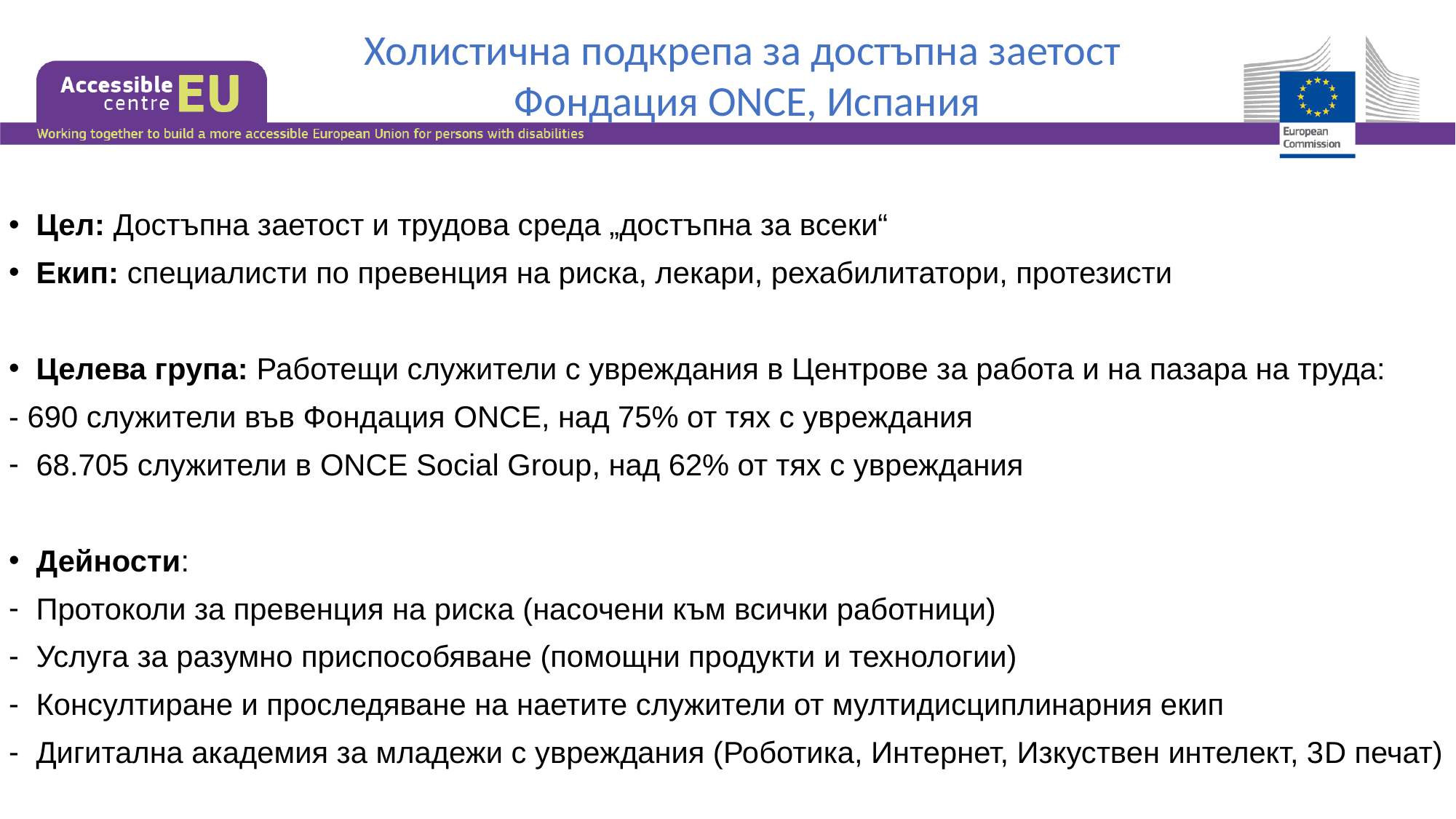

Холистична подкрепа за достъпна заетост
Фондация ONCE, Испания
Цел: Достъпна заетост и трудова среда „достъпна за всеки“
Екип: специалисти по превенция на риска, лекари, рехабилитатори, протезисти

Целева група: Работещи служители с увреждания в Центрове за работа и на пазара на труда:
- 690 служители във Фондация ONCE, над 75% от тях с увреждания
68.705 служители в ONCE Social Group, над 62% от тях с увреждания

Дейности:
Протоколи за превенция на риска (насочени към всички работници)
Услуга за разумно приспособяване (помощни продукти и технологии)
Консултиране и проследяване на наетите служители от мултидисциплинарния екип
Дигитална академия за младежи с увреждания (Роботика, Интернет, Изкуствен интелект, 3D печат)